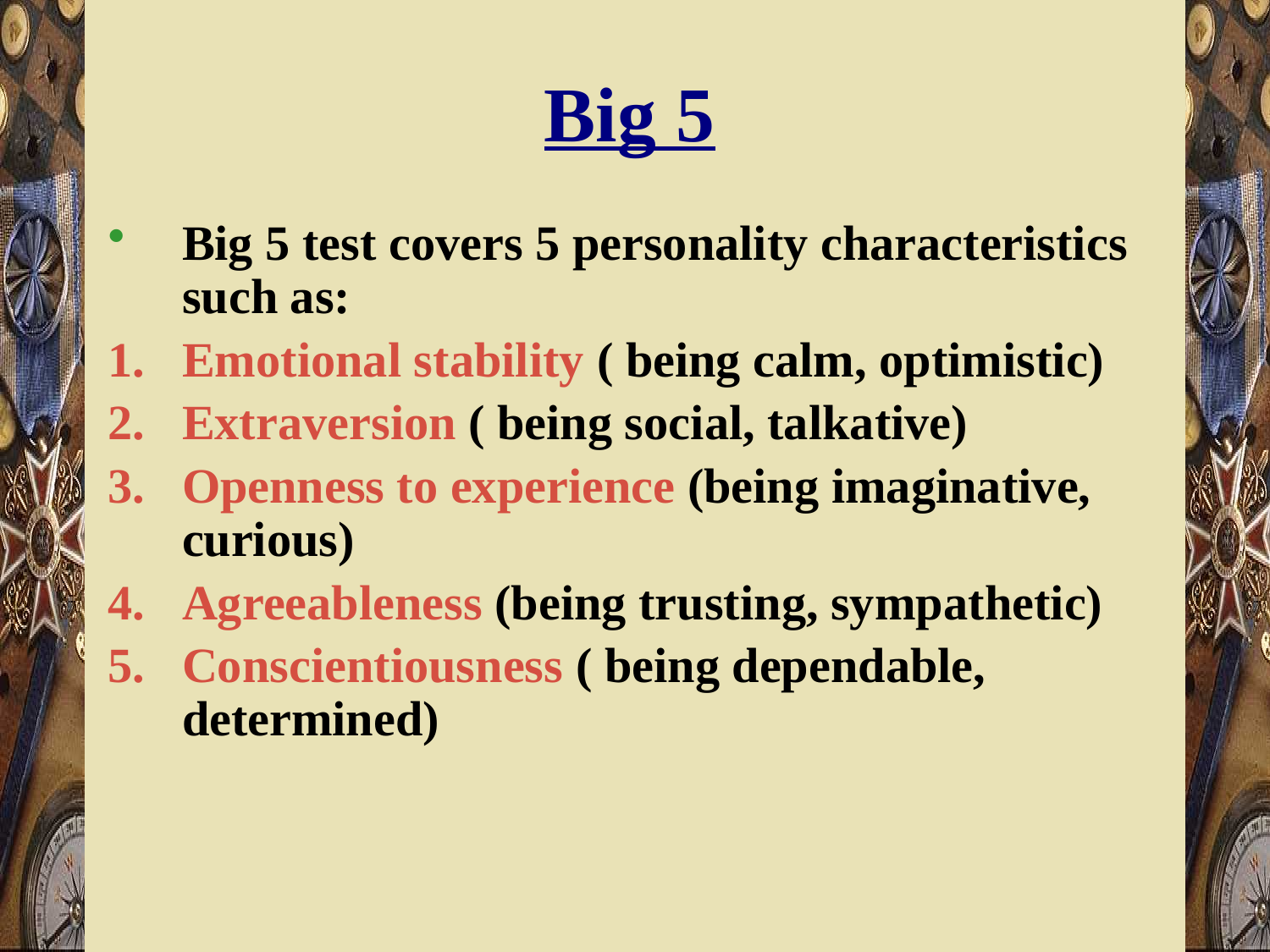

# Big 5
Big 5 test covers 5 personality characteristics such as:
Emotional stability ( being calm, optimistic)
Extraversion ( being social, talkative)
Openness to experience (being imaginative, curious)
Agreeableness (being trusting, sympathetic)
Conscientiousness ( being dependable, determined)